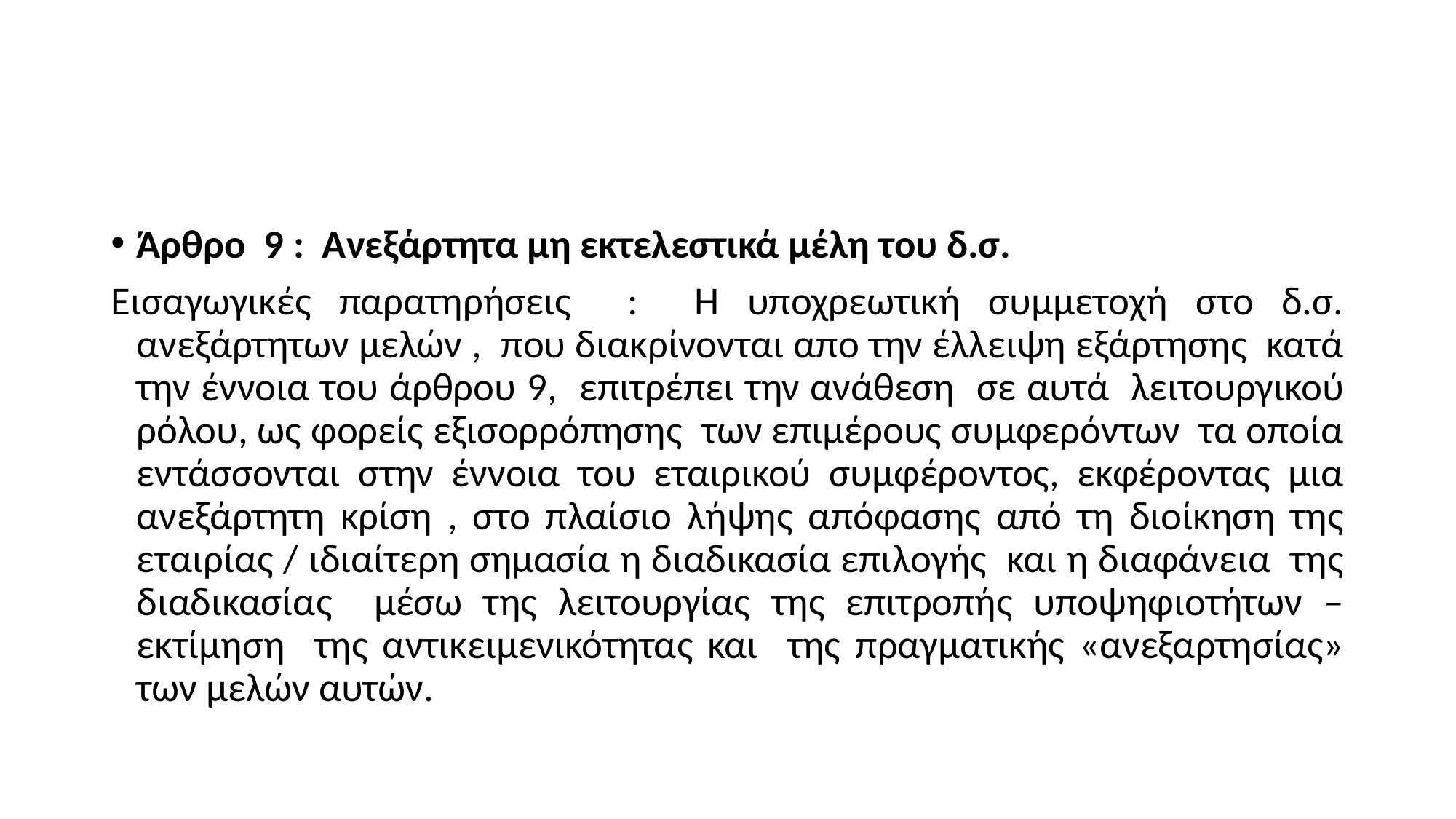

#
Άρθρο  9 :  Ανεξάρτητα μη εκτελεστικά μέλη του δ.σ.
Εισαγωγικές παρατηρήσεις  :  Η υποχρεωτική συμμετοχή στο δ.σ. ανεξάρτητων μελών ,  που διακρίνονται απο την έλλειψη εξάρτησης  κατά την έννοια του άρθρου 9,  επιτρέπει την ανάθεση  σε αυτά  λειτουργικού ρόλου, ως φορείς εξισορρόπησης  των επιμέρους συμφερόντων  τα οποία εντάσσονται στην έννοια του εταιρικού συμφέροντος, εκφέροντας μια ανεξάρτητη κρίση , στο πλαίσιο λήψης απόφασης από τη διοίκηση της εταιρίας / ιδιαίτερη σημασία η διαδικασία επιλογής  και η διαφάνεια  της διαδικασίας  μέσω της λειτουργίας της επιτροπής υποψηφιοτήτων – εκτίμηση  της αντικειμενικότητας και  της πραγματικής «ανεξαρτησίας» των μελών αυτών.